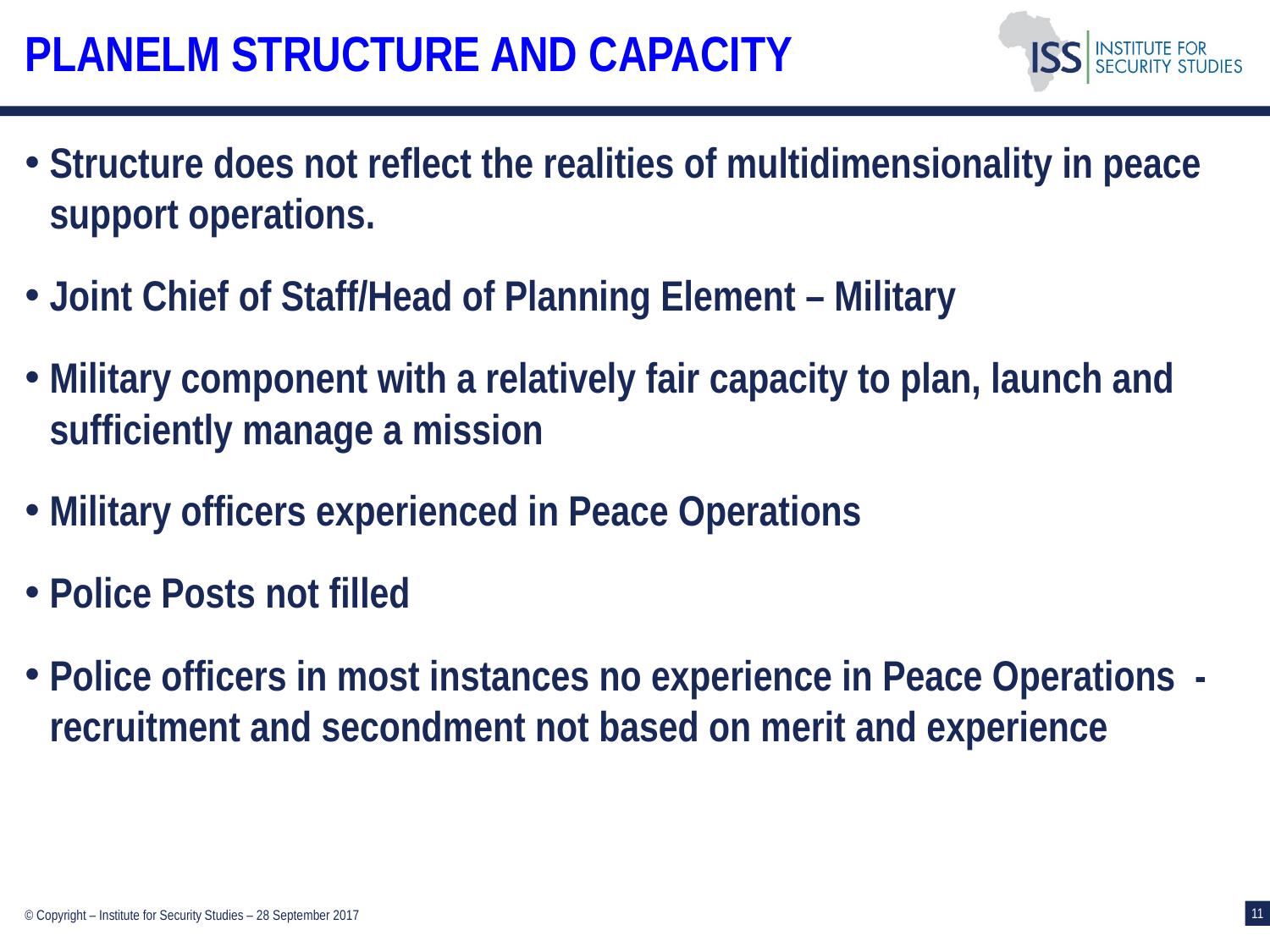

# PLANELM structure and capacity
Structure does not reflect the realities of multidimensionality in peace support operations.
Joint Chief of Staff/Head of Planning Element – Military
Military component with a relatively fair capacity to plan, launch and sufficiently manage a mission
Military officers experienced in Peace Operations
Police Posts not filled
Police officers in most instances no experience in Peace Operations  -  recruitment and secondment not based on merit and experience